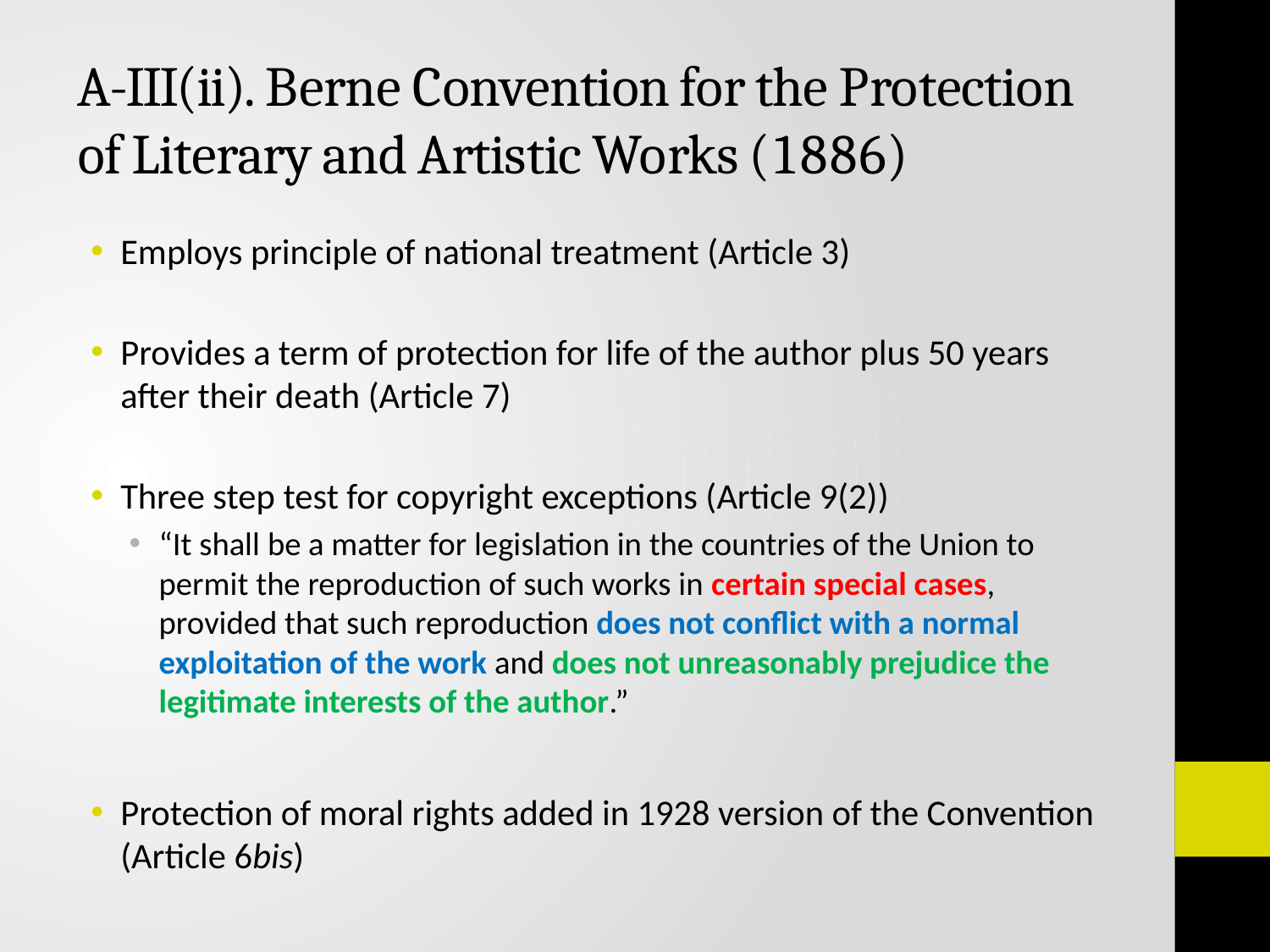

# A-III(ii). Berne Convention for the Protection of Literary and Artistic Works (1886)
Employs principle of national treatment (Article 3)

Provides a term of protection for life of the author plus 50 years after their death (Article 7)

Three step test for copyright exceptions (Article 9(2))
“It shall be a matter for legislation in the countries of the Union to permit the reproduction of such works in certain special cases, provided that such reproduction does not conflict with a normal exploitation of the work and does not unreasonably prejudice the legitimate interests of the author.”

Protection of moral rights added in 1928 version of the Convention (Article 6bis)